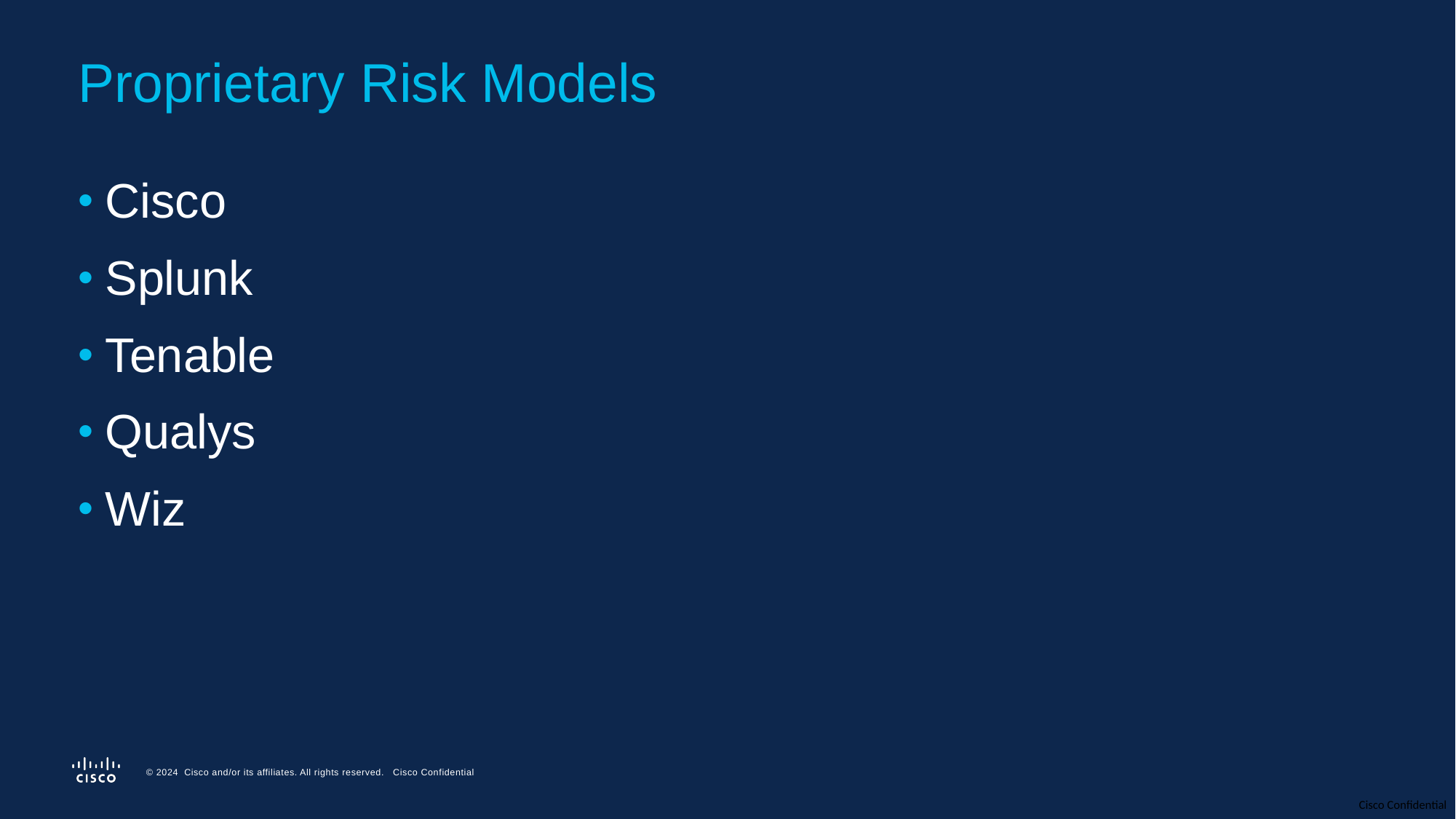

# Proprietary Risk Models
Cisco
Splunk
Tenable
Qualys
Wiz